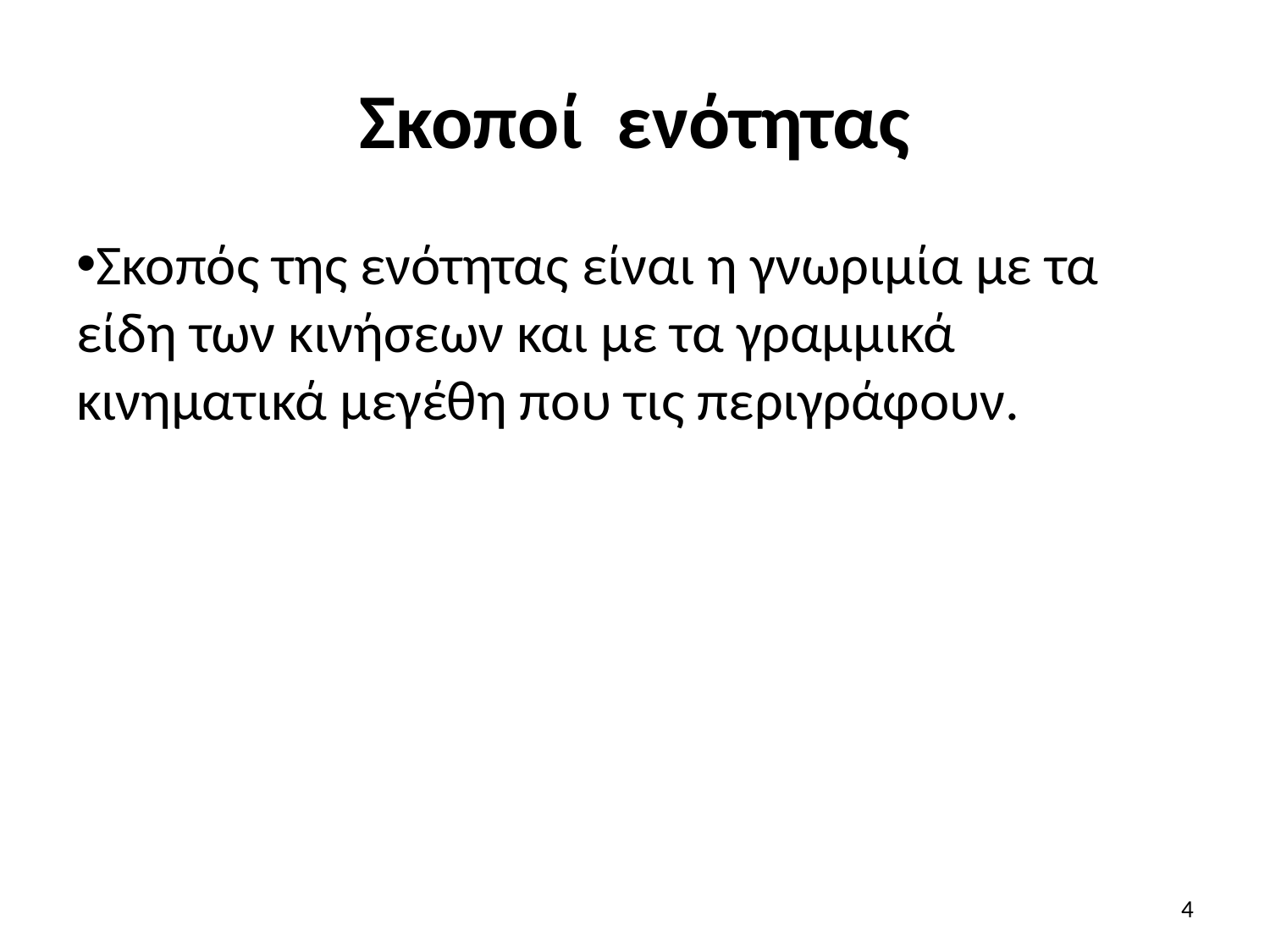

# Σκοποί  ενότητας
Σκοπός της ενότητας είναι η γνωριμία με τα είδη των κινήσεων και με τα γραμμικά κινηματικά μεγέθη που τις περιγράφουν.
4